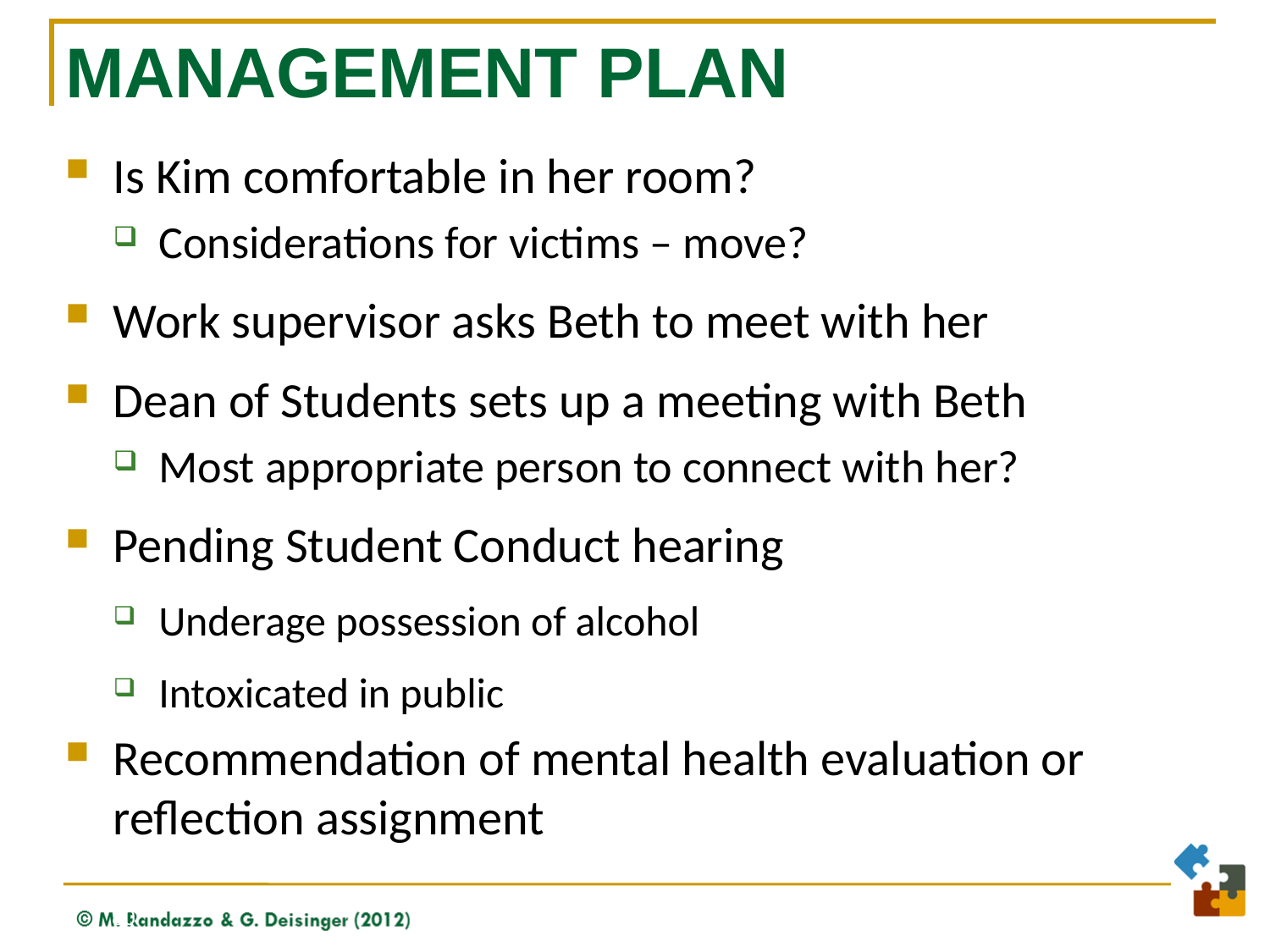

# Management Plan
Is Kim comfortable in her room?
Considerations for victims – move?
Work supervisor asks Beth to meet with her
Dean of Students sets up a meeting with Beth
Most appropriate person to connect with her?
Pending Student Conduct hearing
Underage possession of alcohol
Intoxicated in public
Recommendation of mental health evaluation or reflection assignment

80